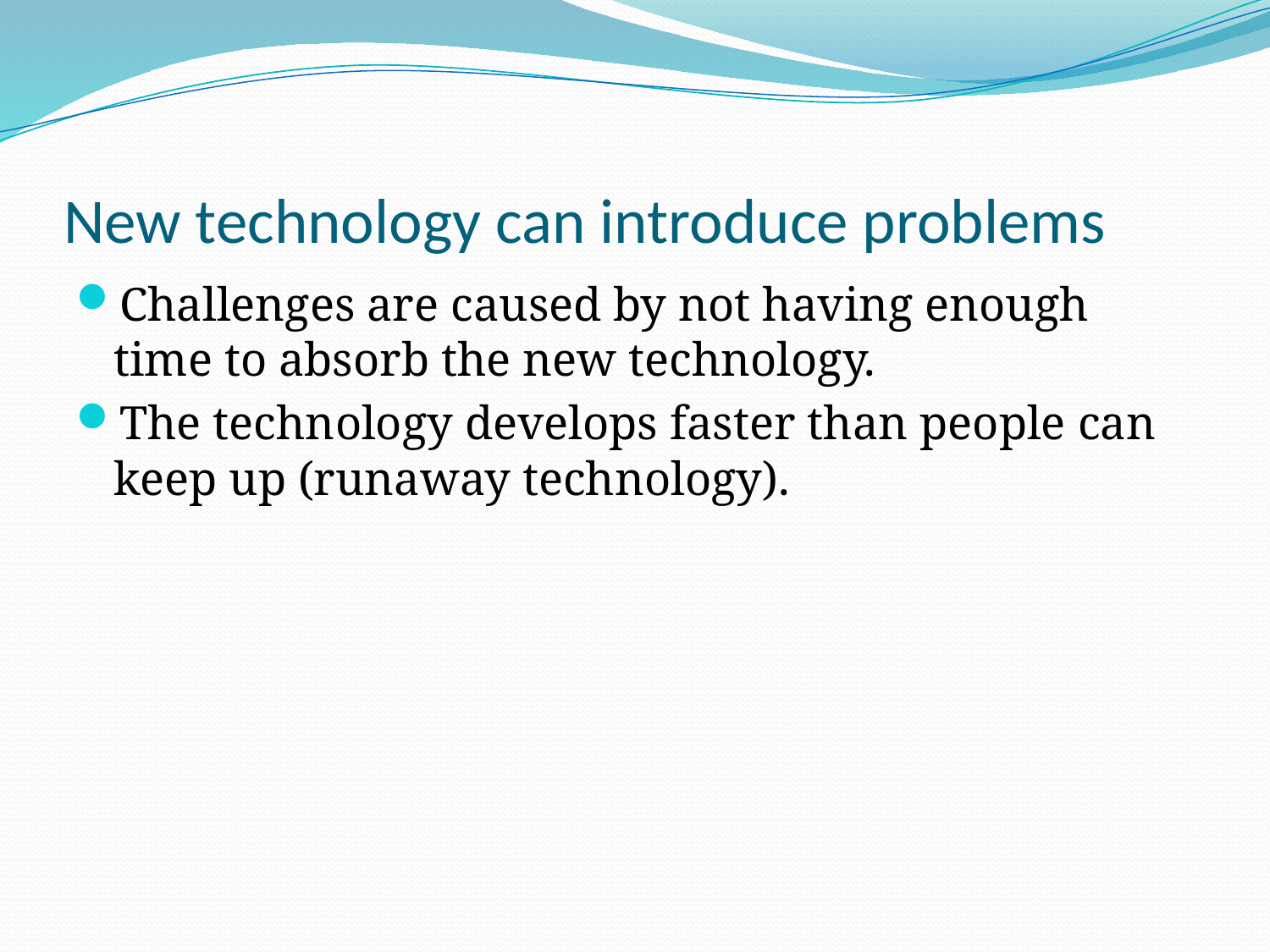

# New technology can introduce problems
Challenges are caused by not having enough time to absorb the new technology.
The technology develops faster than people can keep up (runaway technology).